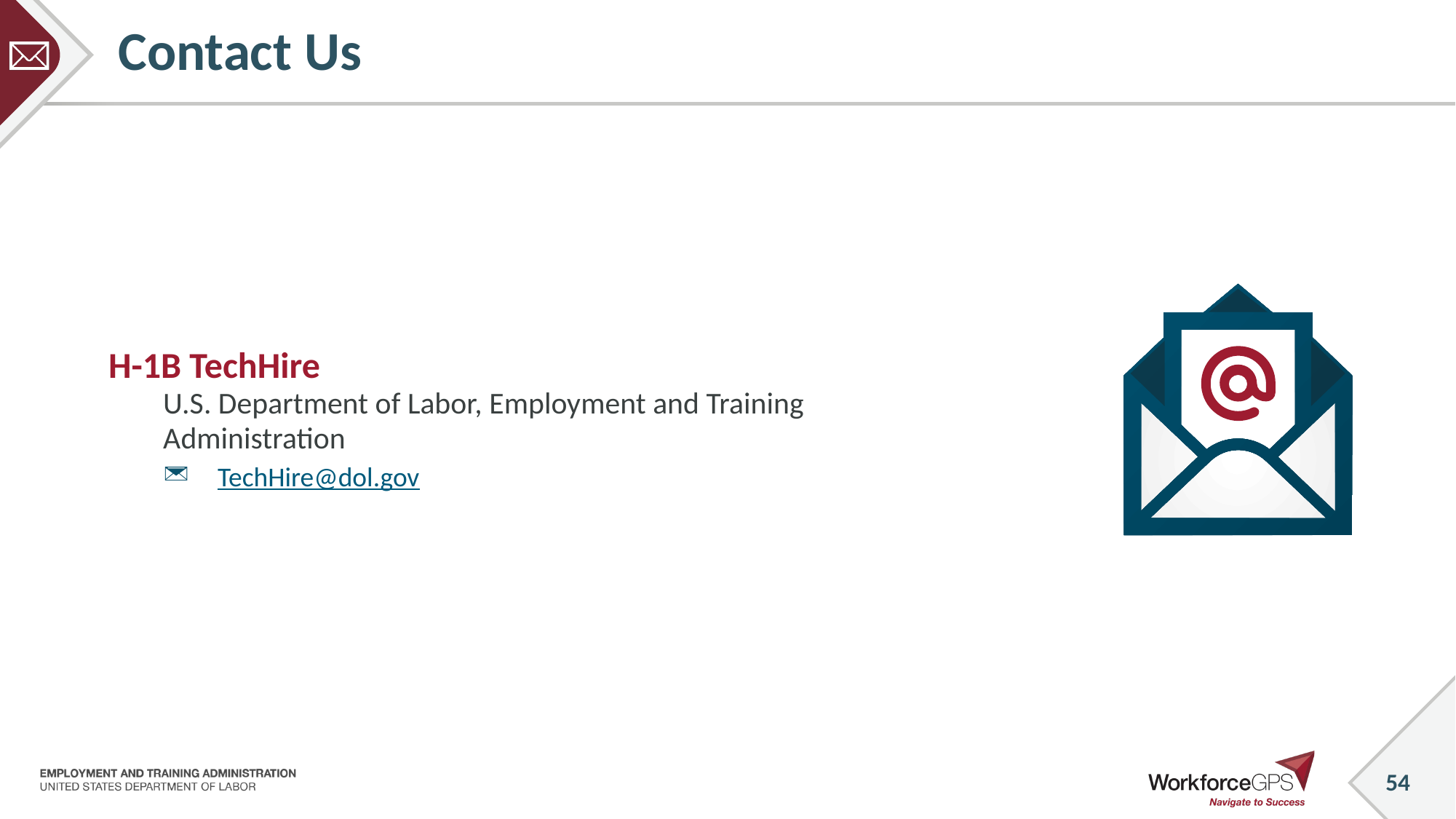

# Contact Us
H-1B TechHire
U.S. Department of Labor, Employment and Training Administration
TechHire@dol.gov

54